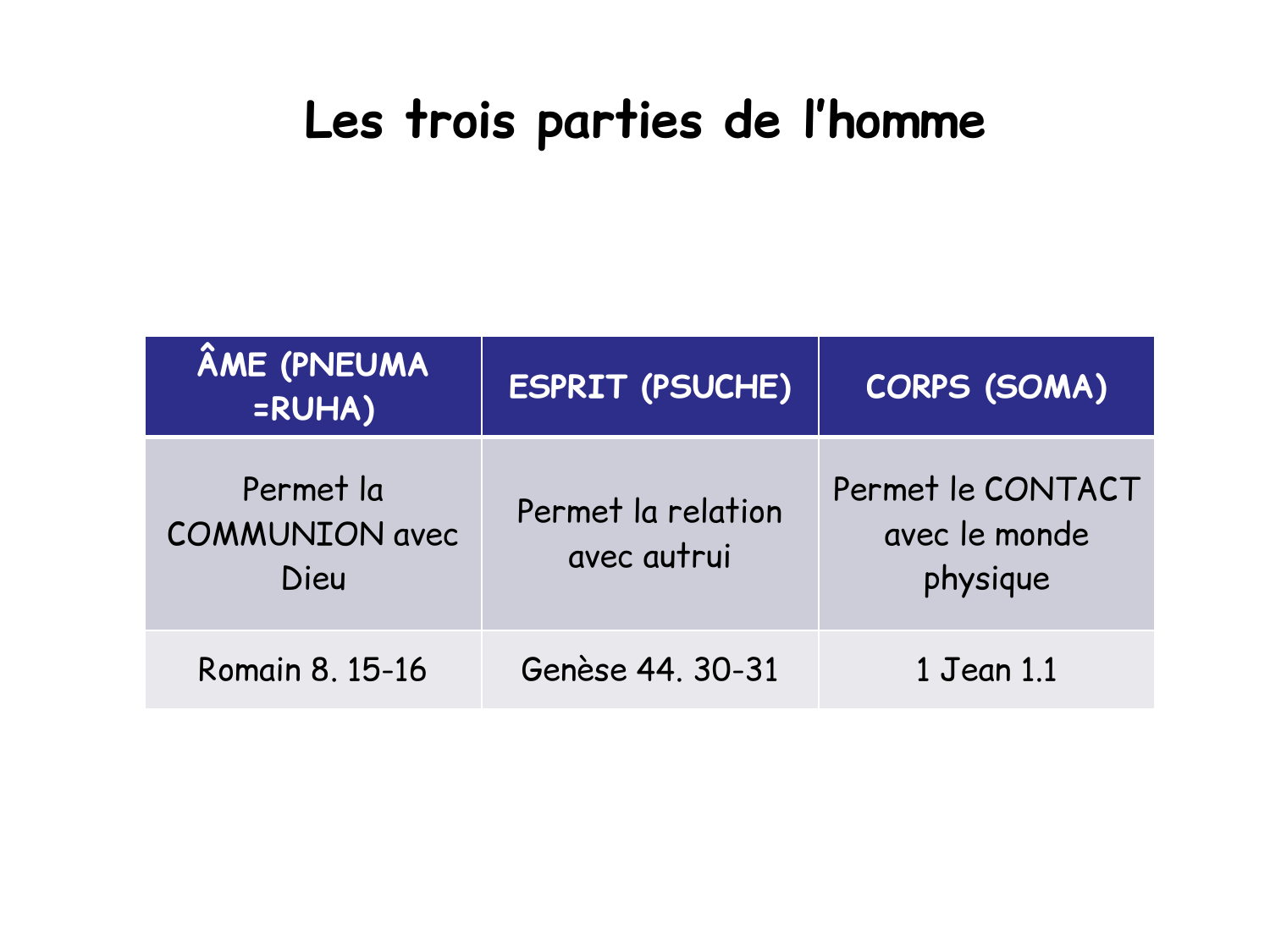

# Les trois parties de l’homme

| ÂME (PNEUMA =RUHA) | ESPRIT (PSUCHE) | CORPS (SOMA) |
| --- | --- | --- |
| Permet la COMMUNION avec Dieu | Permet la relation avec autrui | Permet le CONTACT avec le monde physique |
| Romain 8. 15-16 | Genèse 44. 30-31 | 1 Jean 1.1 |